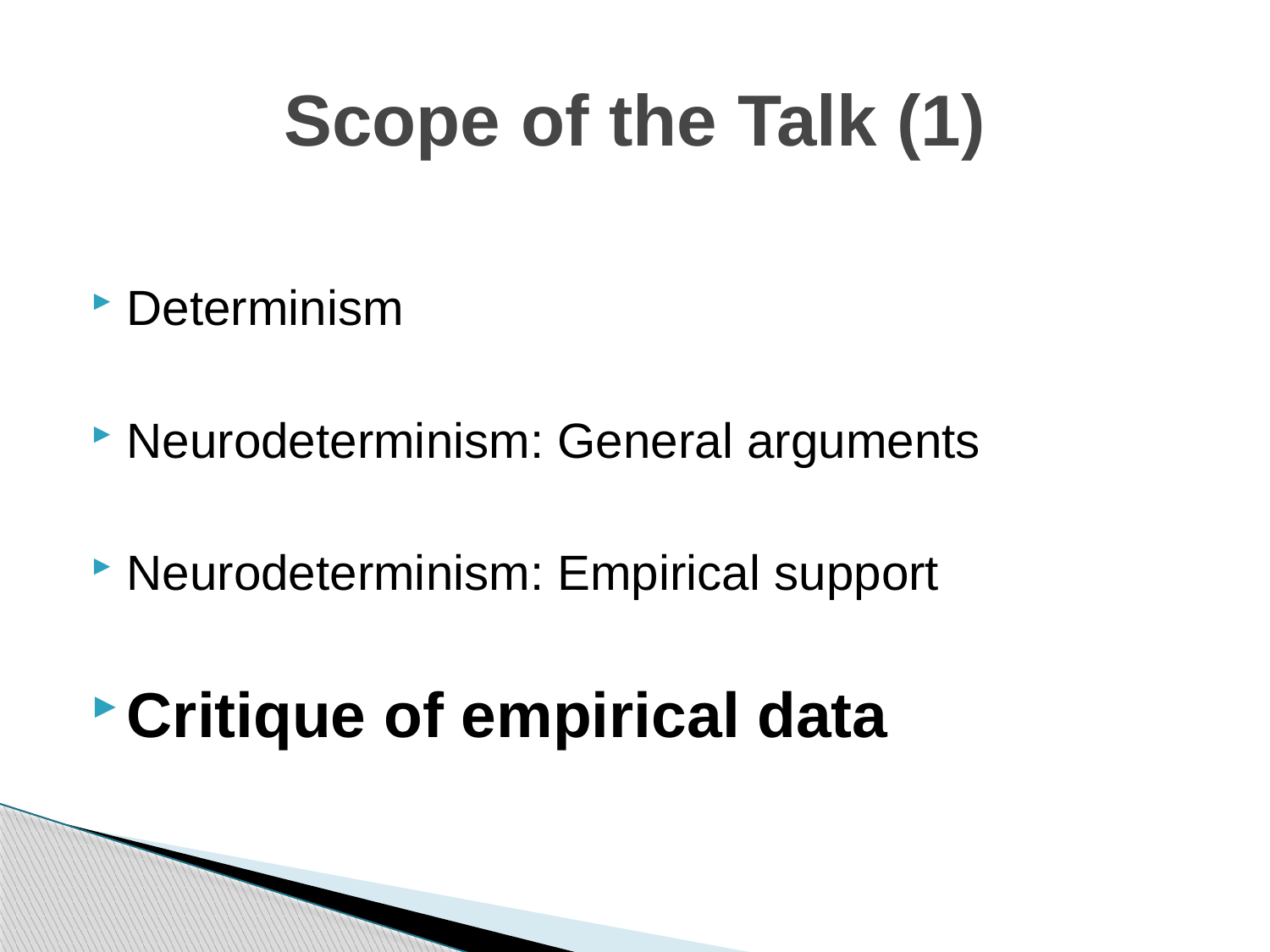

# Scope of the Talk (1)

Determinism

Neurodeterminism: General arguments

Neurodeterminism: Empirical support

Critique of empirical data